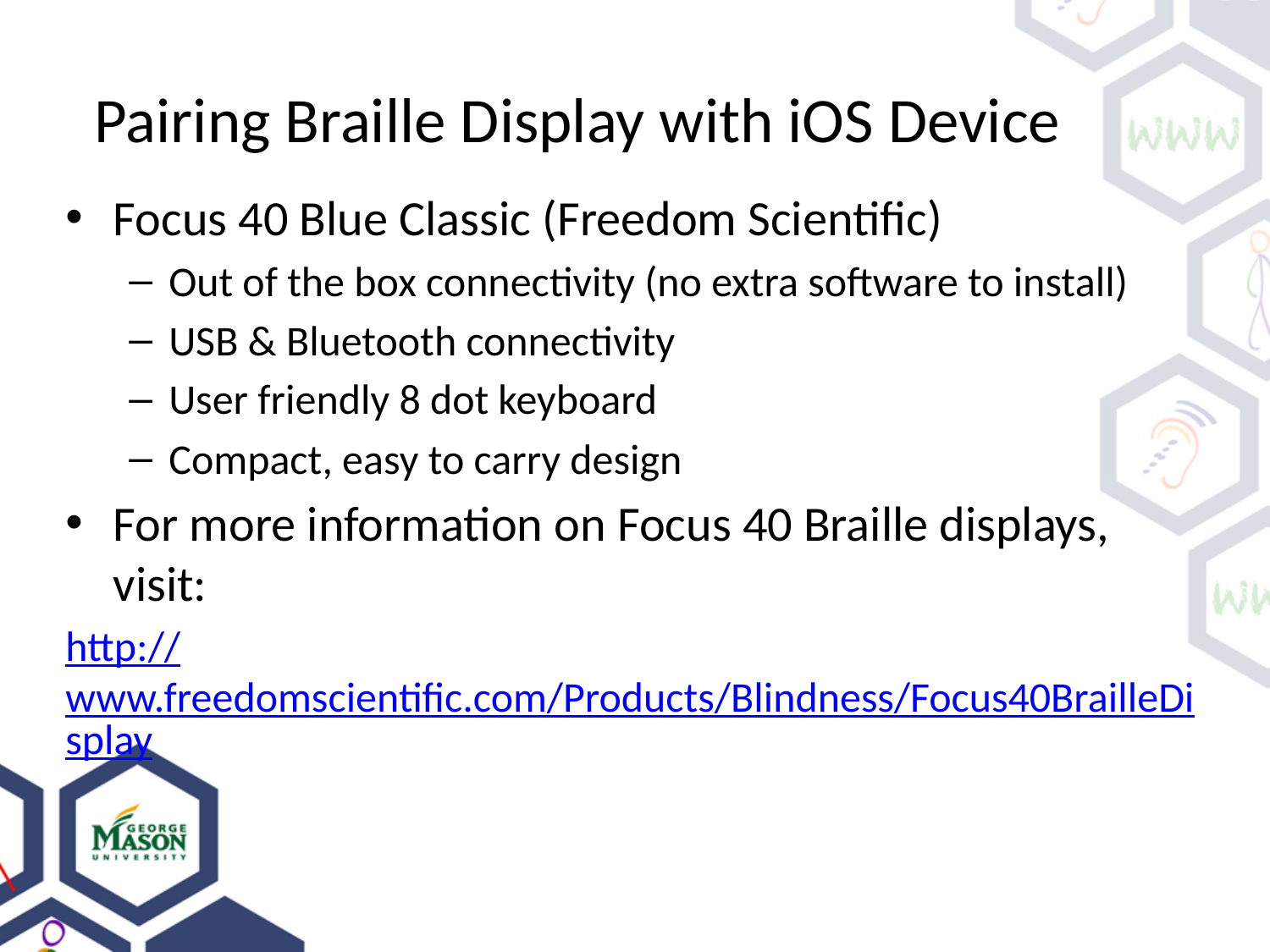

# Pairing Braille Display with iOS Device
Focus 40 Blue Classic (Freedom Scientific)
Out of the box connectivity (no extra software to install)
USB & Bluetooth connectivity
User friendly 8 dot keyboard
Compact, easy to carry design
For more information on Focus 40 Braille displays, visit:
http://www.freedomscientific.com/Products/Blindness/Focus40BrailleDisplay